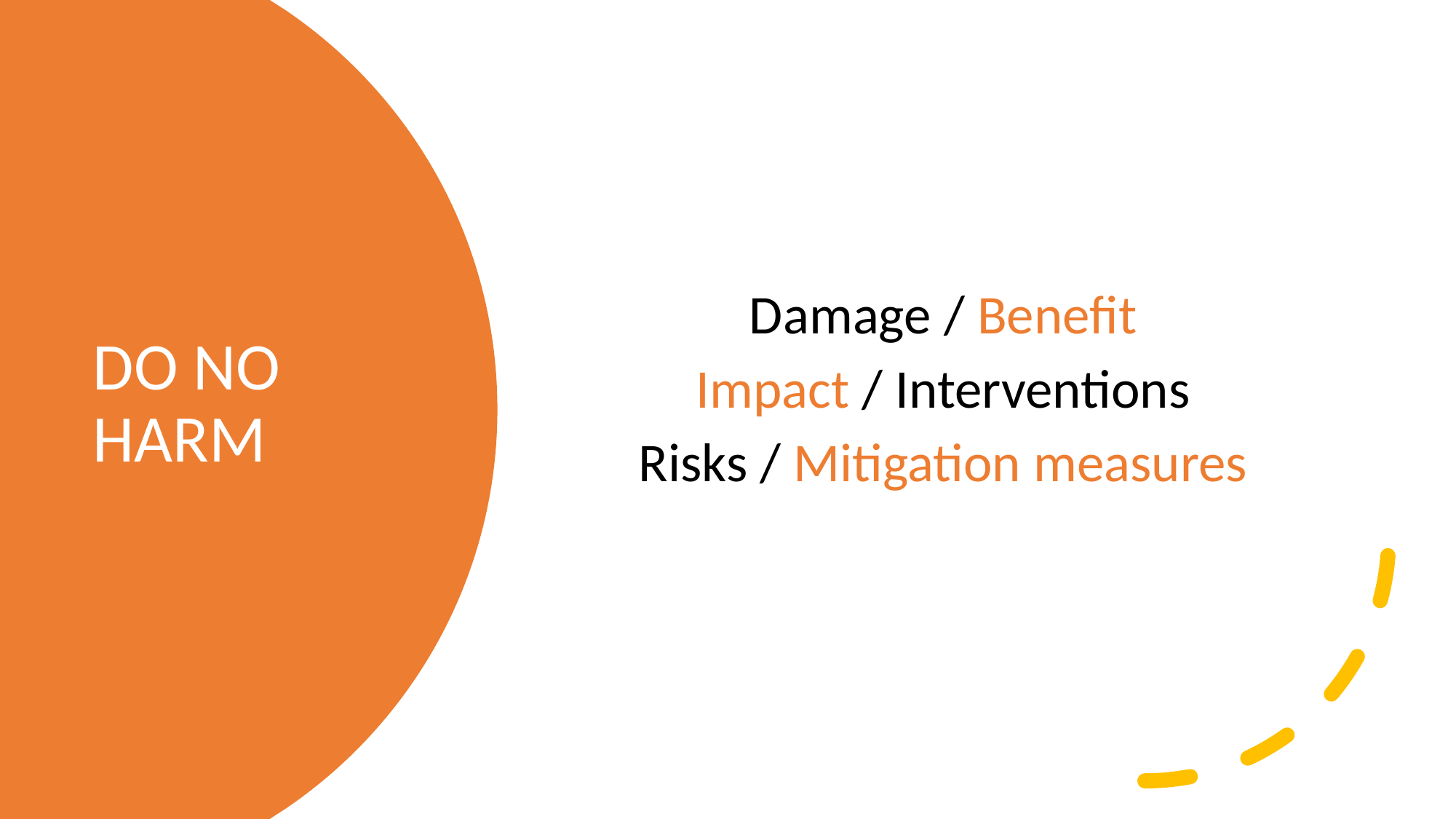

Damage / Benefit
Impact / Interventions
Risks / Mitigation measures

# DO NO HARM